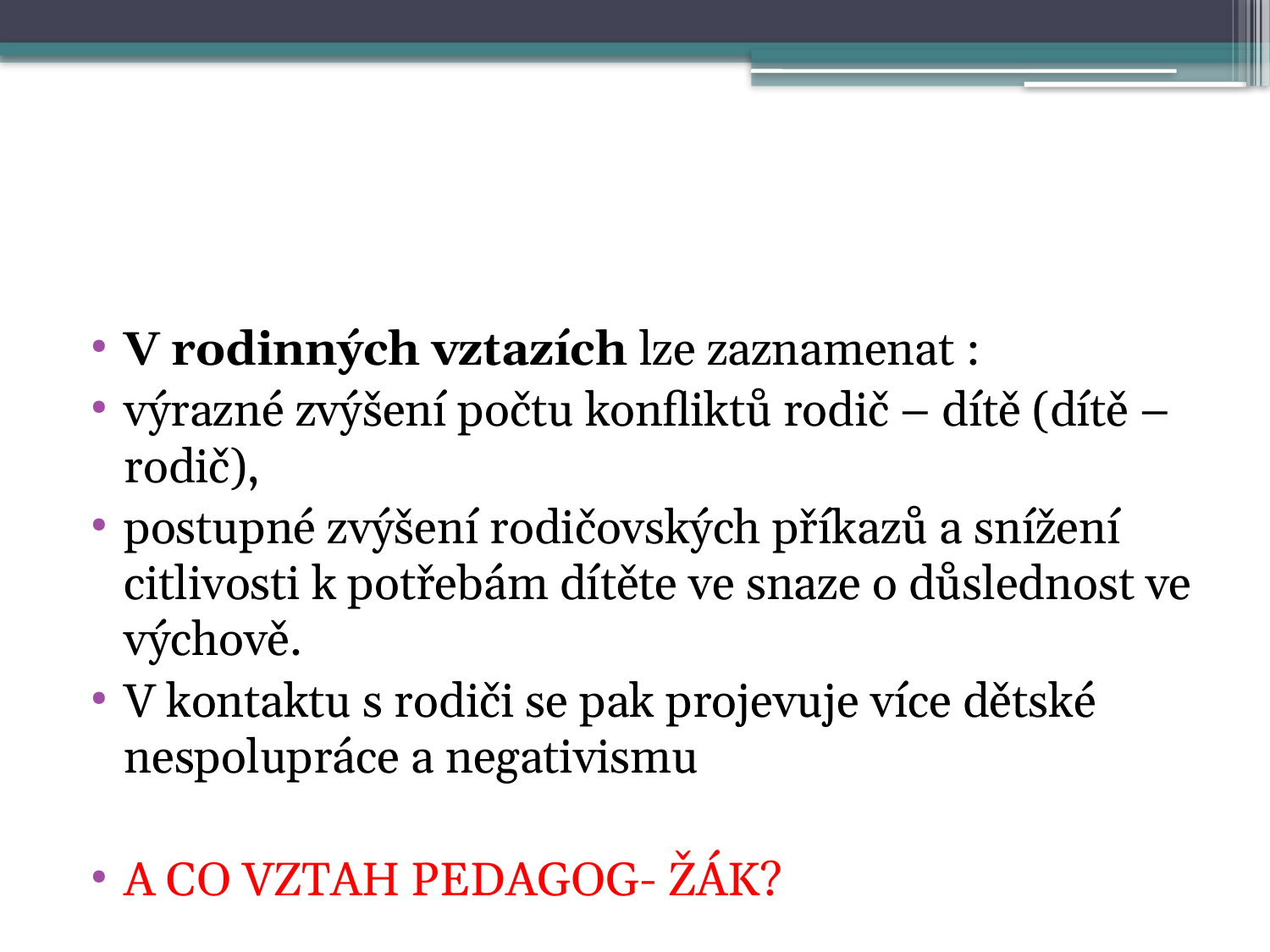

#
V rodinných vztazích lze zaznamenat :
výrazné zvýšení počtu konfliktů rodič – dítě (dítě – rodič),
postupné zvýšení rodičovských příkazů a snížení citlivosti k potřebám dítěte ve snaze o důslednost ve výchově.
V kontaktu s rodiči se pak projevuje více dětské nespolupráce a negativismu

A CO VZTAH PEDAGOG- ŽÁK?